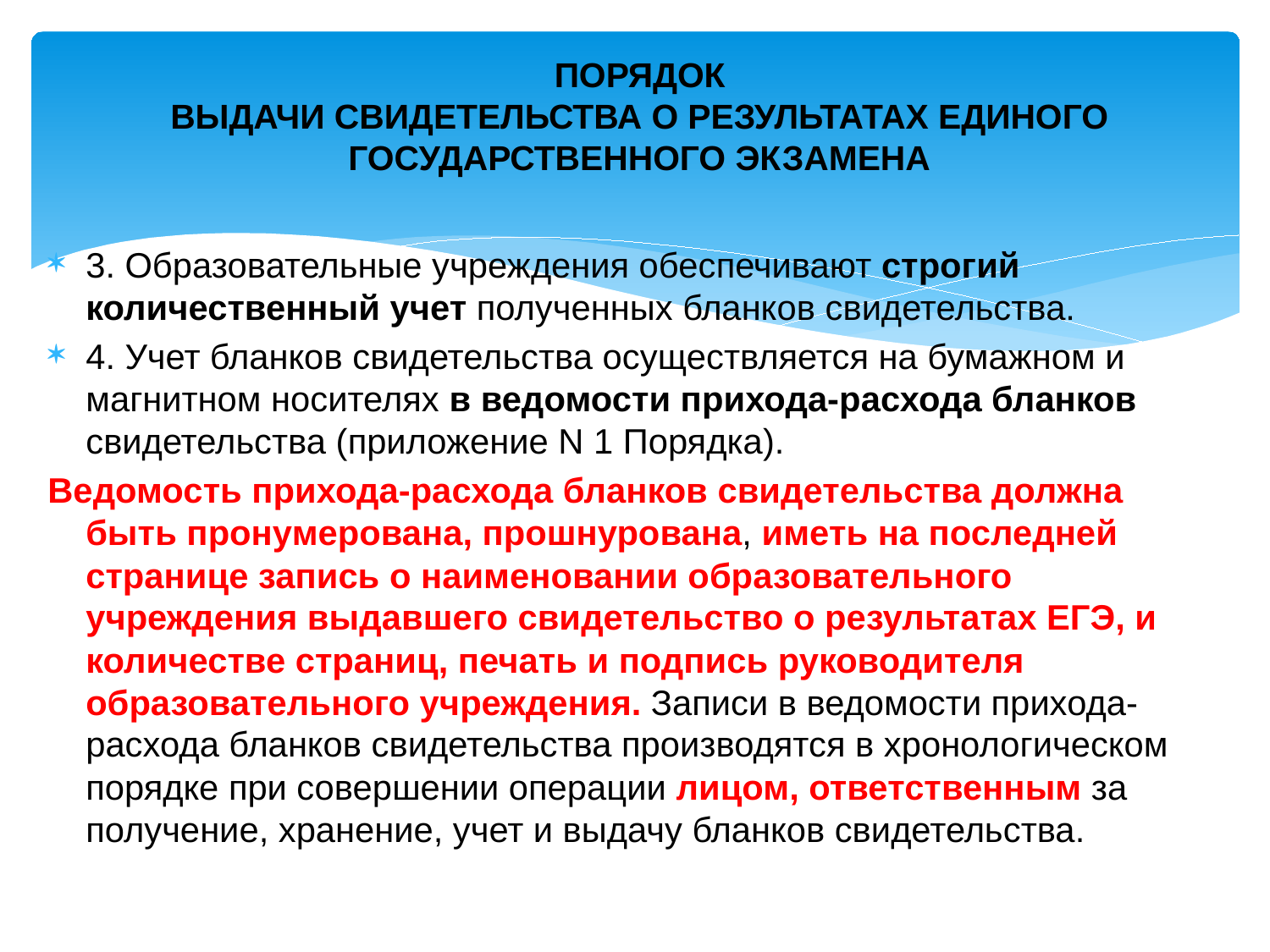

# ПОРЯДОК ВЫДАЧИ СВИДЕТЕЛЬСТВА О РЕЗУЛЬТАТАХ ЕДИНОГО ГОСУДАРСТВЕННОГО ЭКЗАМЕНА
3. Образовательные учреждения обеспечивают строгий количественный учет полученных бланков свидетельства.
4. Учет бланков свидетельства осуществляется на бумажном и магнитном носителях в ведомости прихода-расхода бланков свидетельства (приложение N 1 Порядка).
Ведомость прихода-расхода бланков свидетельства должна быть пронумерована, прошнурована, иметь на последней странице запись о наименовании образовательного учреждения выдавшего свидетельство о результатах ЕГЭ, и количестве страниц, печать и подпись руководителя образовательного учреждения. Записи в ведомости прихода-расхода бланков свидетельства производятся в хронологическом порядке при совершении операции лицом, ответственным за получение, хранение, учет и выдачу бланков свидетельства.